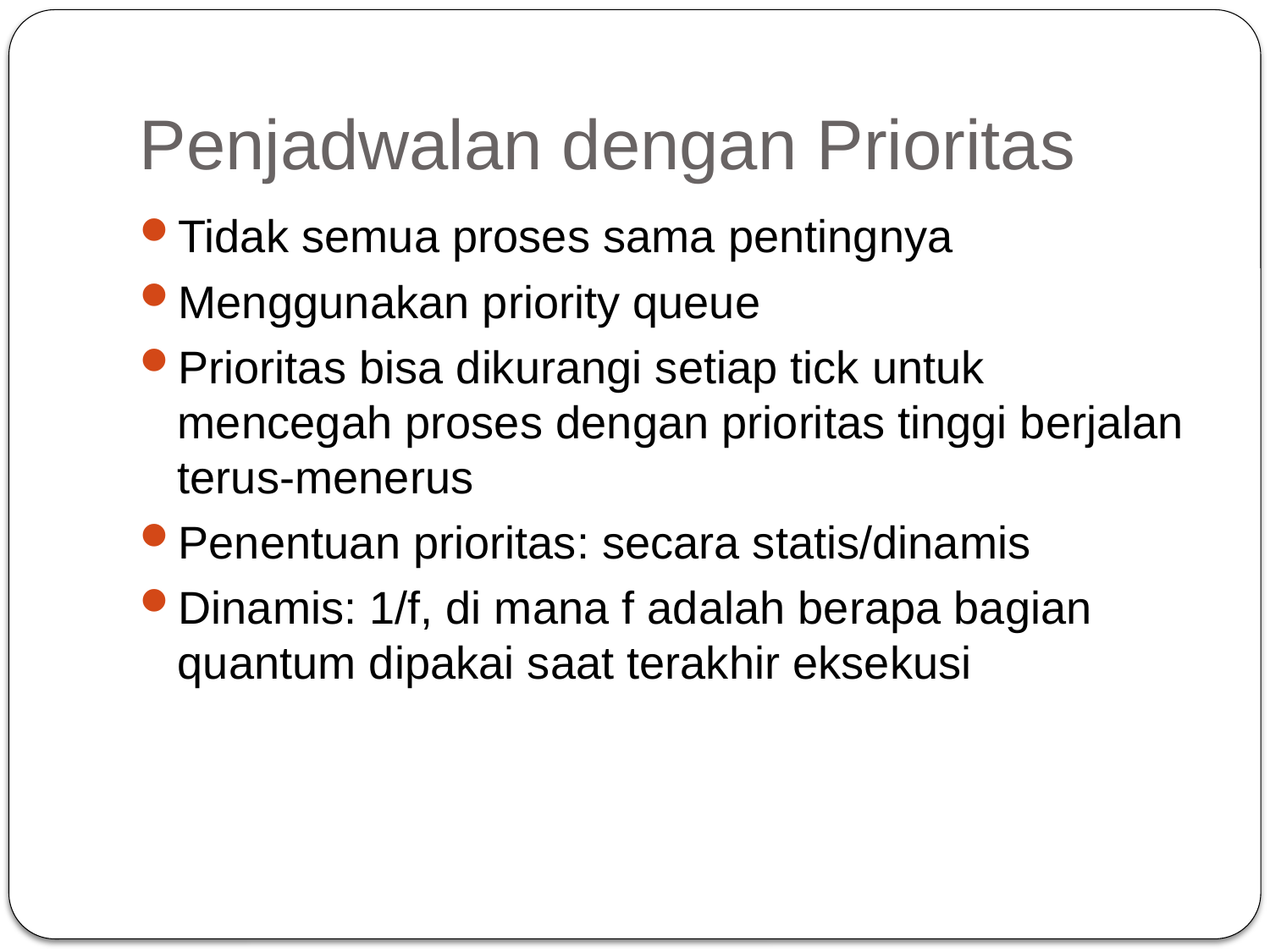

# Penjadwalan dengan Prioritas
Tidak semua proses sama pentingnya
Menggunakan priority queue
Prioritas bisa dikurangi setiap tick untuk mencegah proses dengan prioritas tinggi berjalan terus-menerus
Penentuan prioritas: secara statis/dinamis
Dinamis: 1/f, di mana f adalah berapa bagian quantum dipakai saat terakhir eksekusi